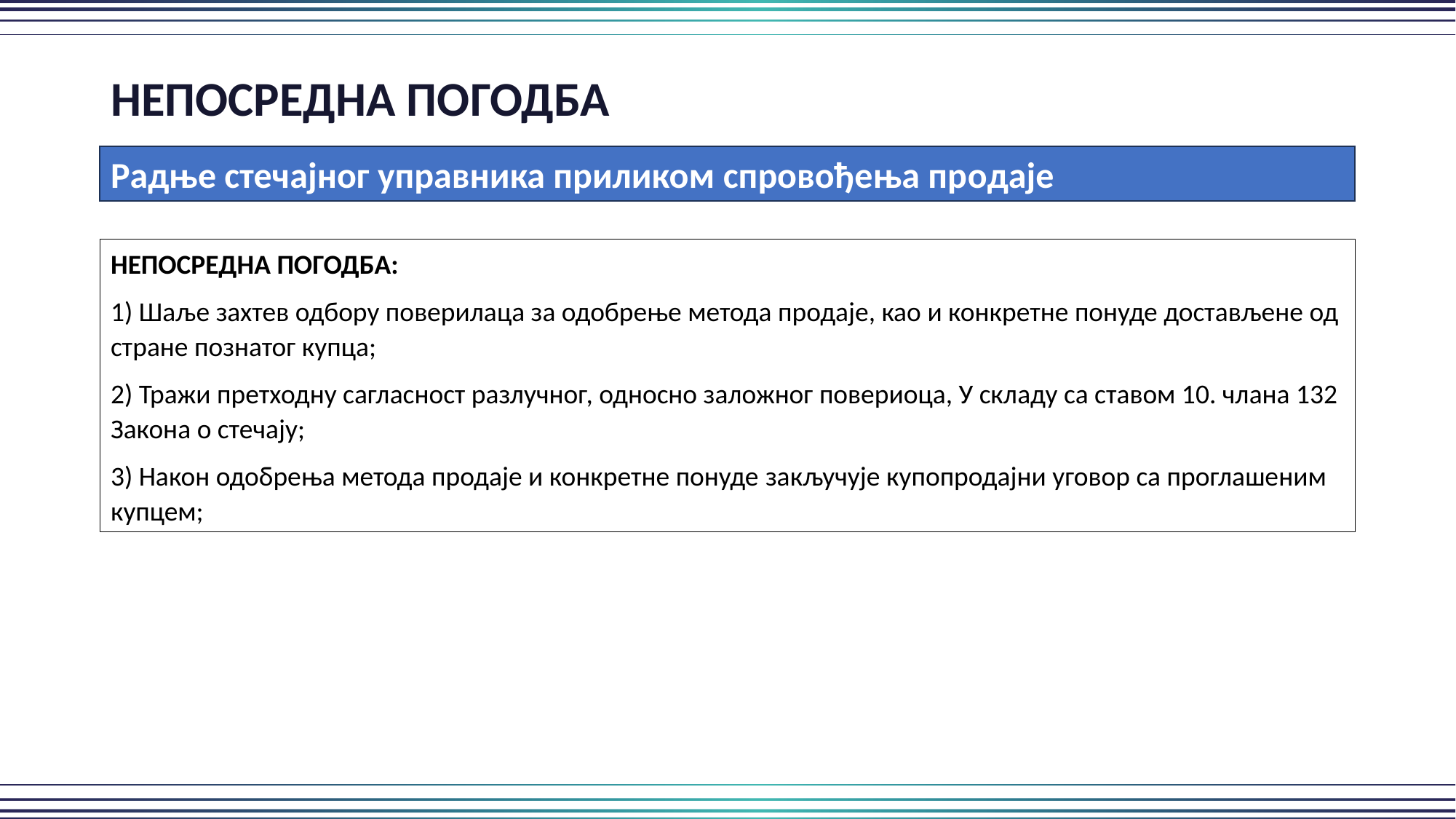

НЕПОСРЕДНА ПОГОДБА
Радње стечајног управника приликом спровођења продаје
НЕПОСРЕДНА ПОГОДБА:
1) Шаље захтев одбору поверилаца за одобрење метода продаје, као и конкретне понуде достављене од стране познатог купца;
2) Тражи претходну сагласност разлучног, односно заложног повериоца, У складу са ставом 10. члана 132 Закона о стечају;
3) Након одобрења метода продаје и конкретне понуде закључује купопродајни уговор са проглашеним купцем;